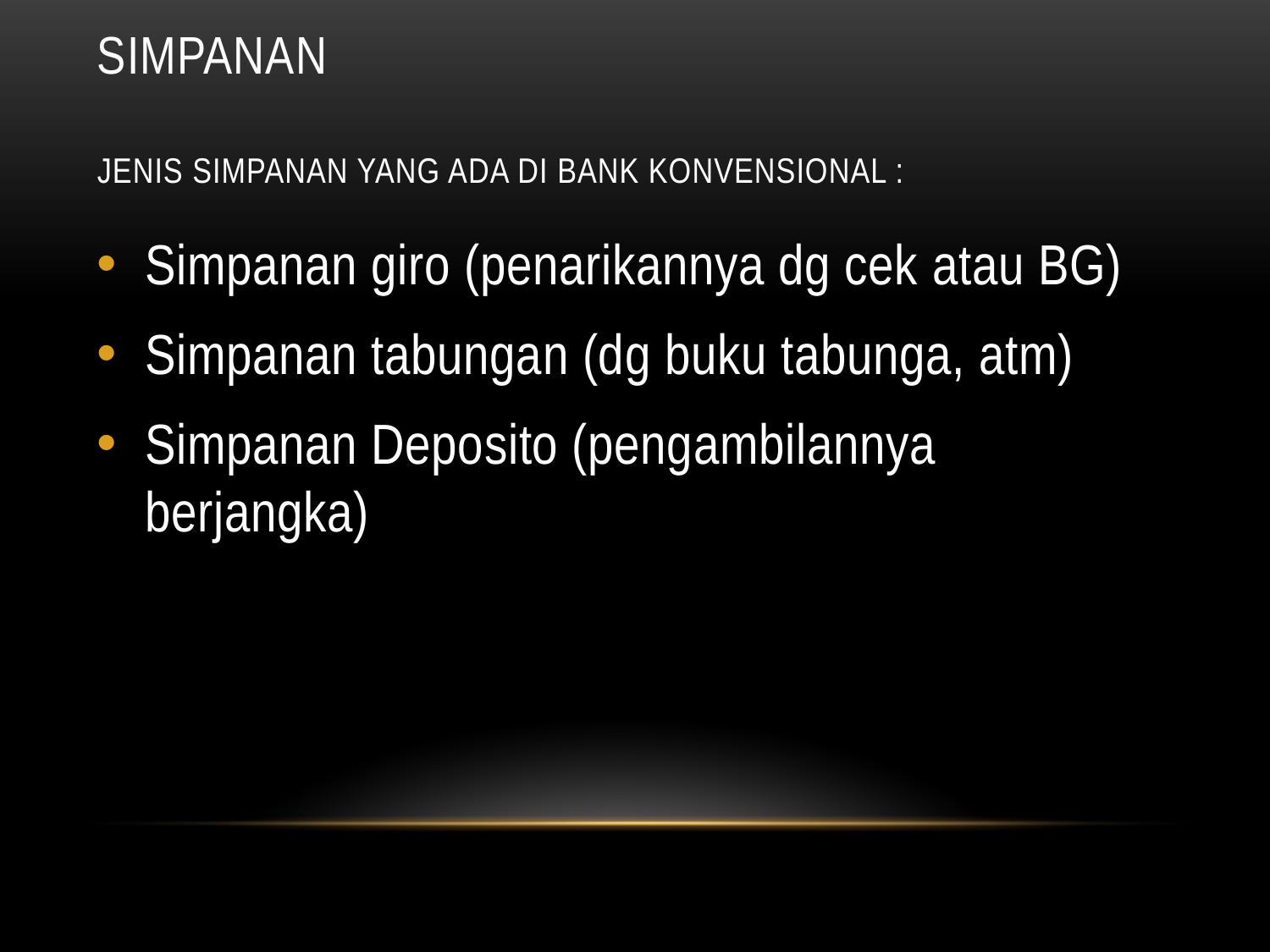

# Simpanan jenis simpanan yang ada di bank konvensional :
Simpanan giro (penarikannya dg cek atau BG)
Simpanan tabungan (dg buku tabunga, atm)
Simpanan Deposito (pengambilannya berjangka)